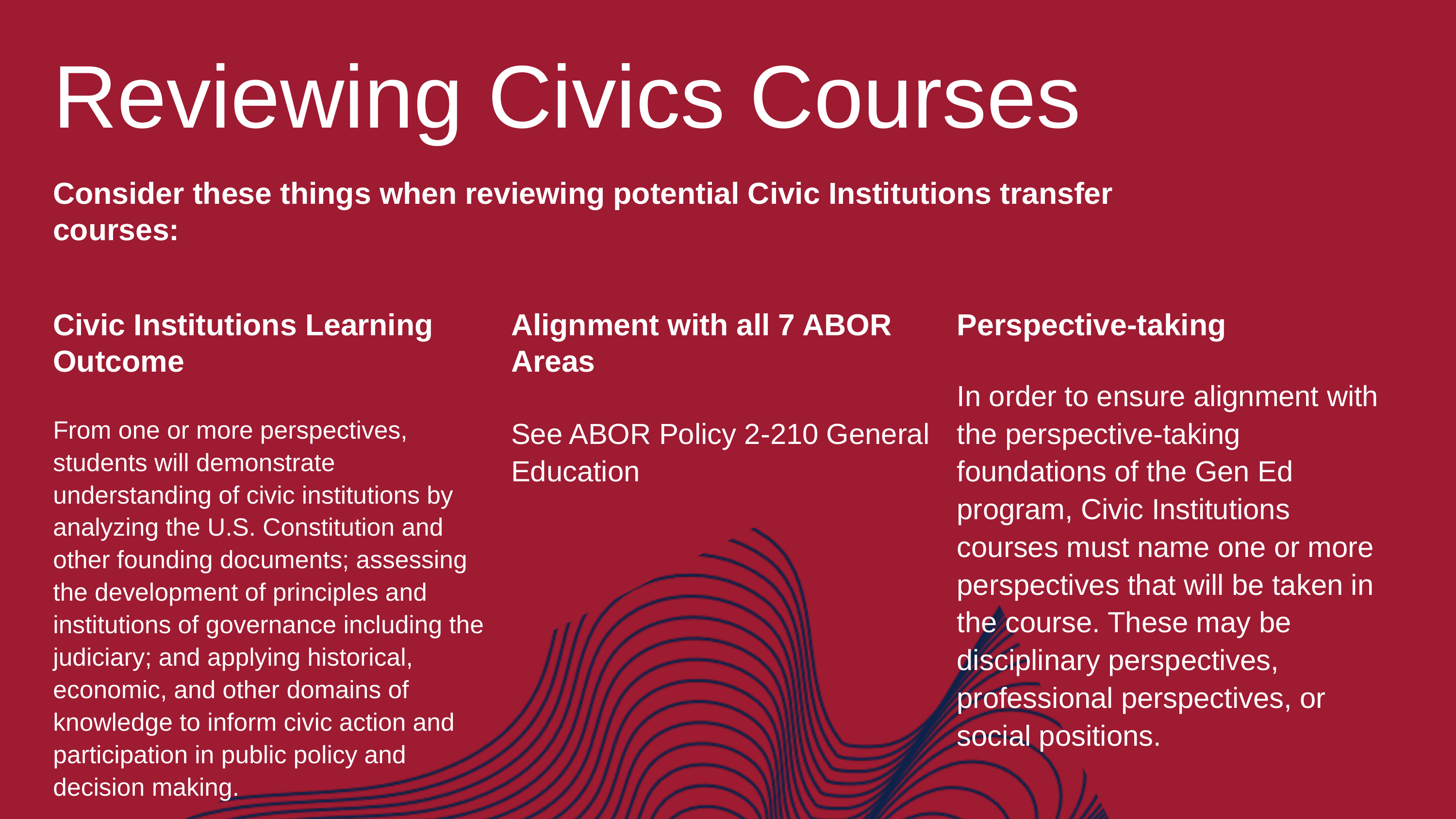

Reviewing Civics Courses
Consider these things when reviewing potential Civic Institutions transfer courses:
Civic Institutions Learning Outcome
From one or more perspectives, students will demonstrate understanding of civic institutions by analyzing the U.S. Constitution and other founding documents; assessing the development of principles and institutions of governance including the judiciary; and applying historical, economic, and other domains of knowledge to inform civic action and participation in public policy and decision making.
Alignment with all 7 ABOR Areas
See ABOR Policy 2-210 General Education
Perspective-taking
In order to ensure alignment with the perspective-taking foundations of the Gen Ed program, Civic Institutions courses must name one or more perspectives that will be taken in the course. These may be disciplinary perspectives, professional perspectives, or social positions.